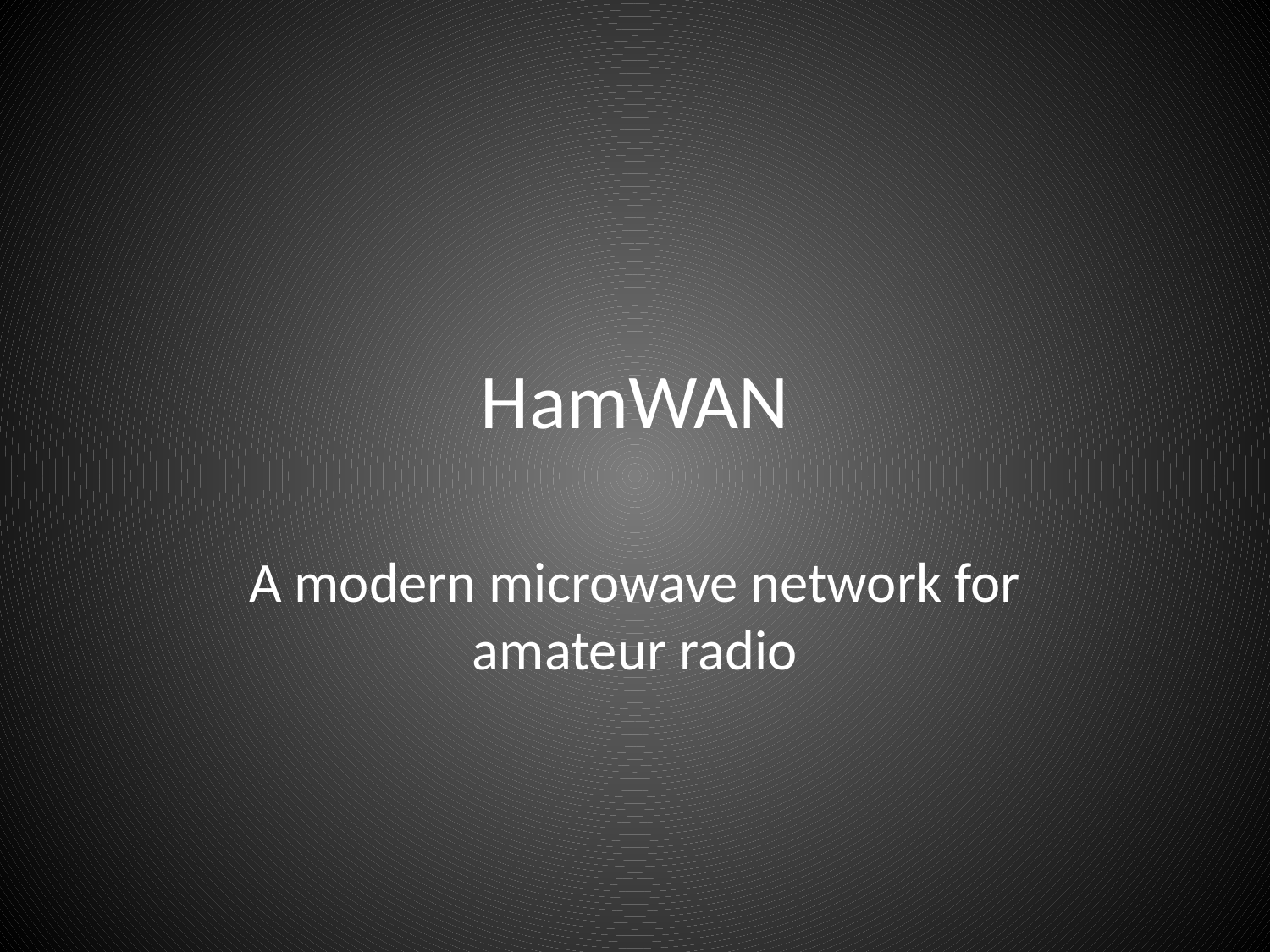

# HamWAN
A modern microwave network for amateur radio